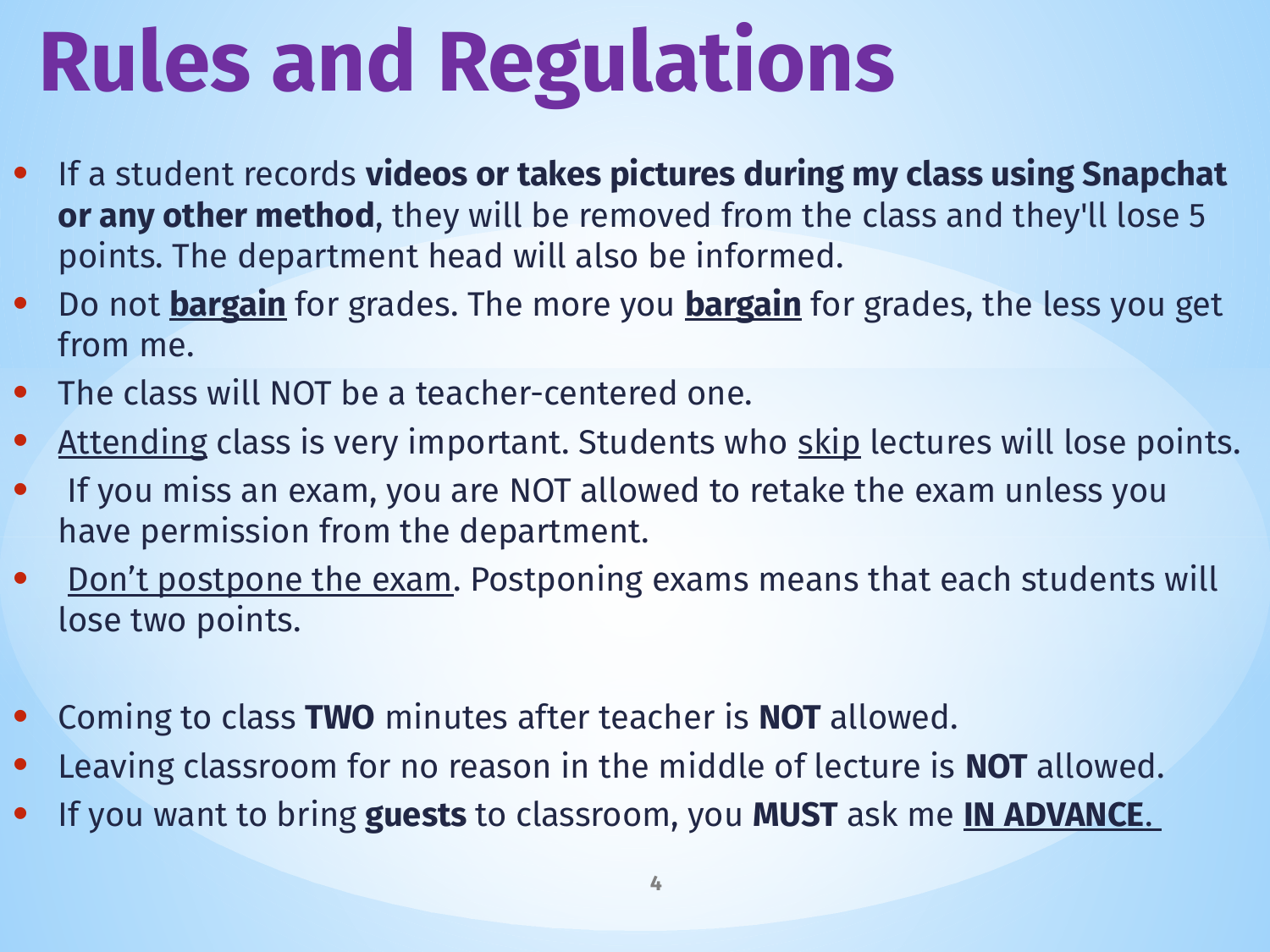

# Rules and Regulations

If a student records videos or takes pictures during my class using Snapchat or any other method, they will be removed from the class and they'll lose 5 points. The department head will also be informed.
Do not bargain for grades. The more you bargain for grades, the less you get from me.
The class will NOT be a teacher-centered one.
Attending class is very important. Students who skip lectures will lose points.
 If you miss an exam, you are NOT allowed to retake the exam unless you have permission from the department.
 Don’t postpone the exam. Postponing exams means that each students will lose two points.

Coming to class TWO minutes after teacher is NOT allowed.
Leaving classroom for no reason in the middle of lecture is NOT allowed.
If you want to bring guests to classroom, you MUST ask me IN ADVANCE.

4